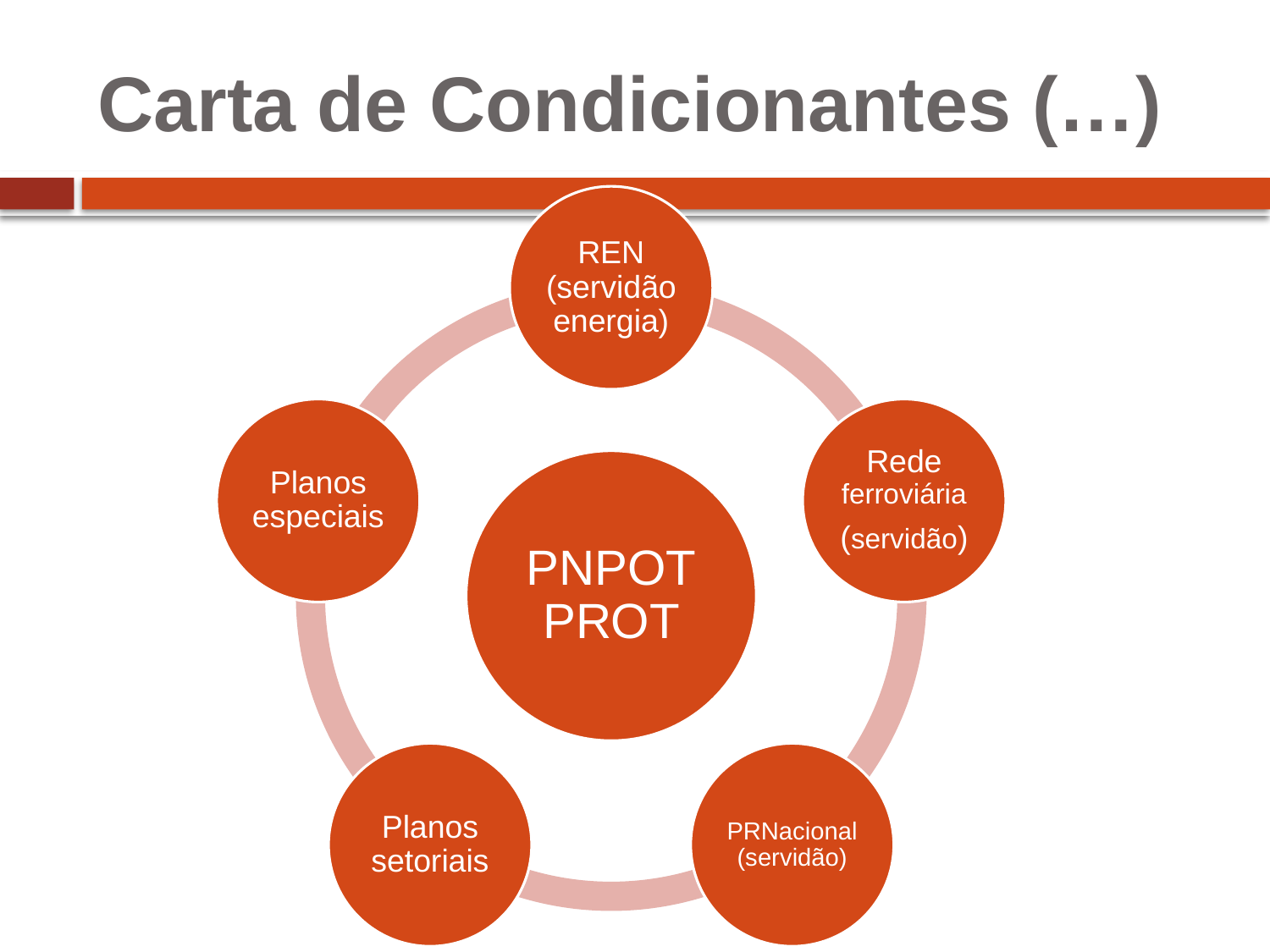

# Carta de Condicionantes (…)
PNPOT
PROT
REN (servidão energia)
Rede ferroviária
(servidão)
PRNacional
(servidão)
Planos setoriais
Planos especiais